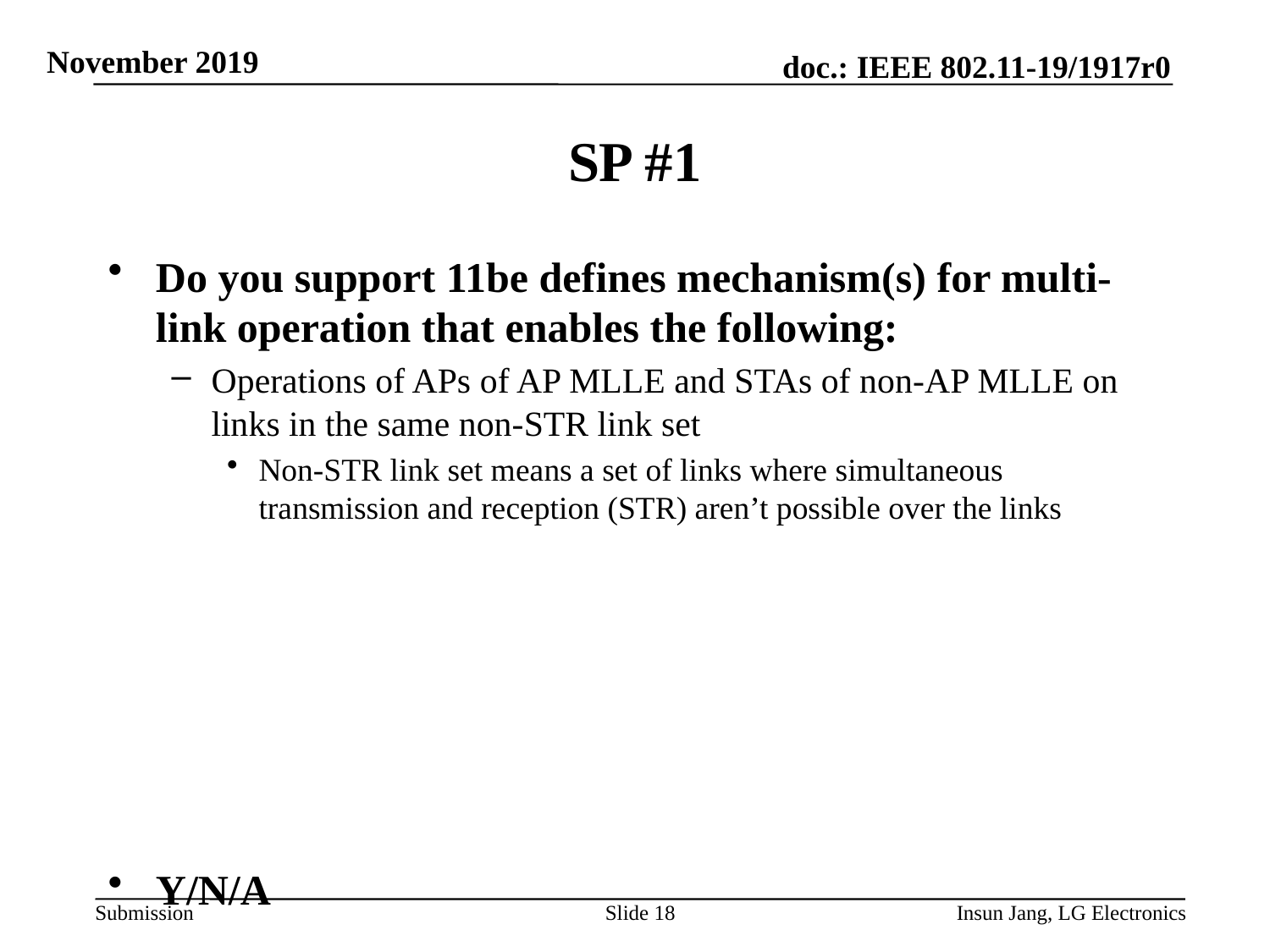

# SP #1
Do you support 11be defines mechanism(s) for multi-link operation that enables the following:
Operations of APs of AP MLLE and STAs of non-AP MLLE on links in the same non-STR link set
Non-STR link set means a set of links where simultaneous transmission and reception (STR) aren’t possible over the links

Y/N/A
Slide 18
Insun Jang, LG Electronics